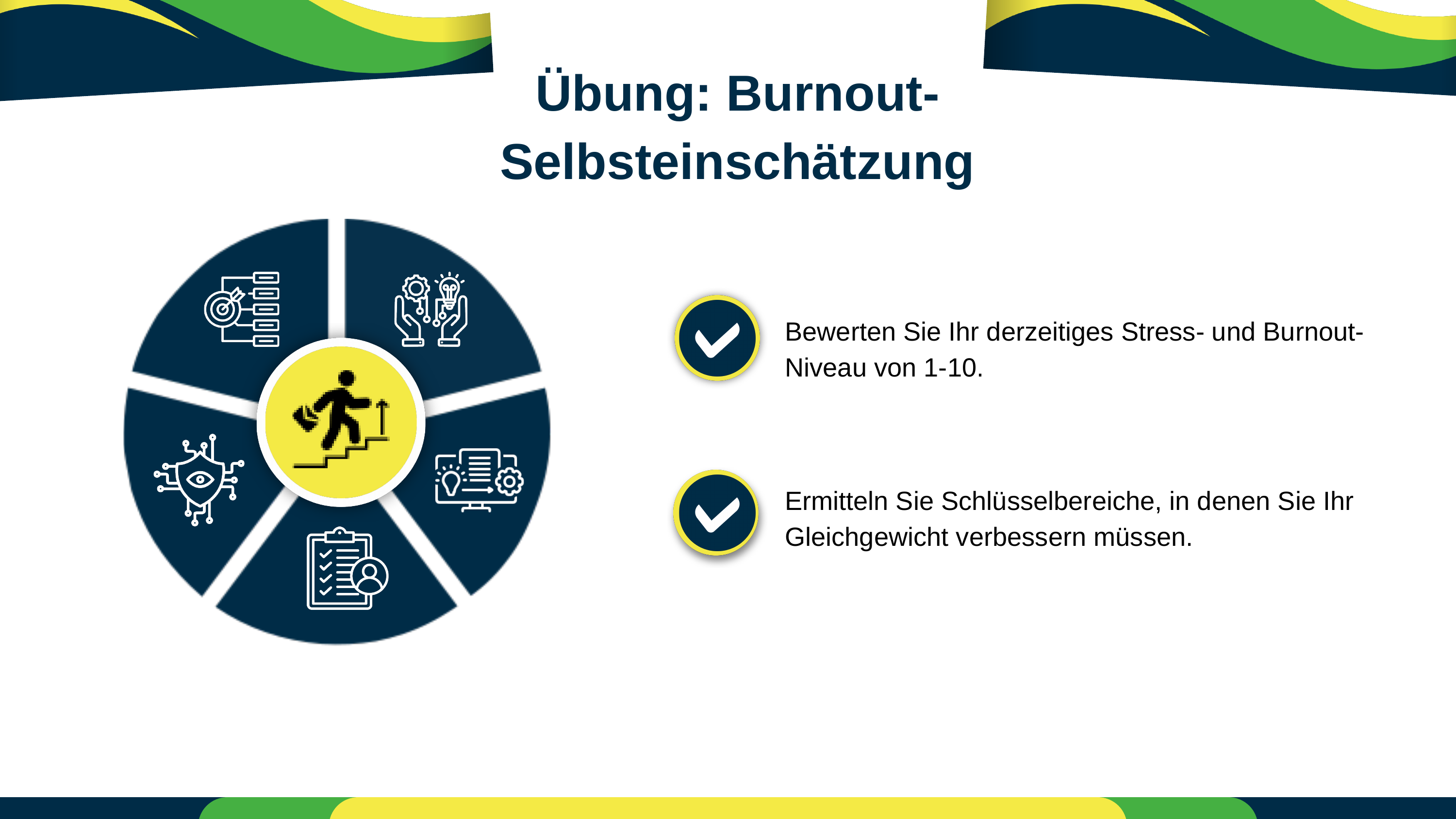

Übung: Burnout-Selbsteinschätzung

Bewerten Sie Ihr derzeitiges Stress- und Burnout-Niveau von 1-10.

Ermitteln Sie Schlüsselbereiche, in denen Sie Ihr Gleichgewicht verbessern müssen.